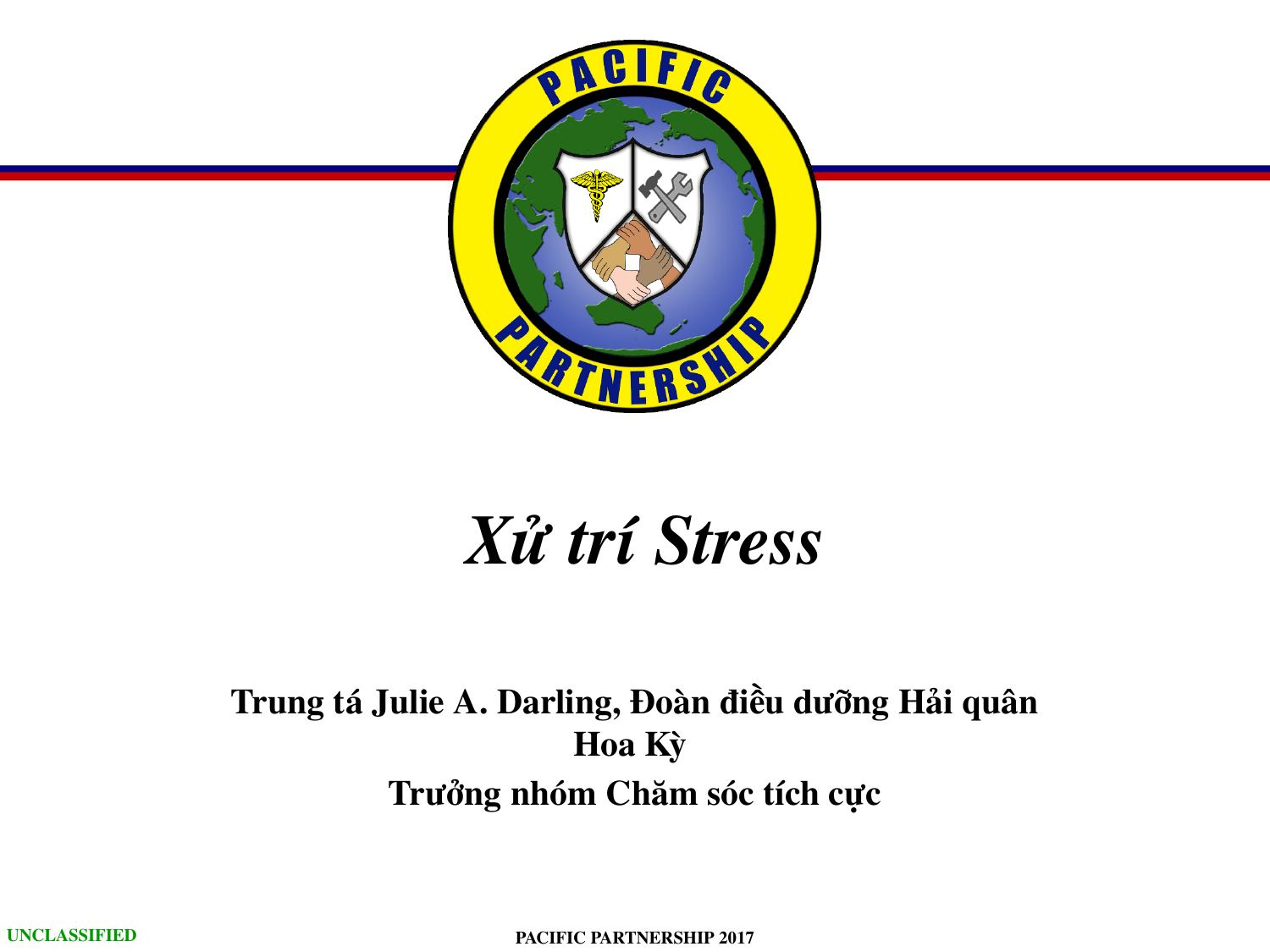

# Xử trí Stress
Trung tá Julie A. Darling, Đoàn điều dưỡng Hải quân Hoa Kỳ
Trưởng nhóm Chăm sóc tích cực